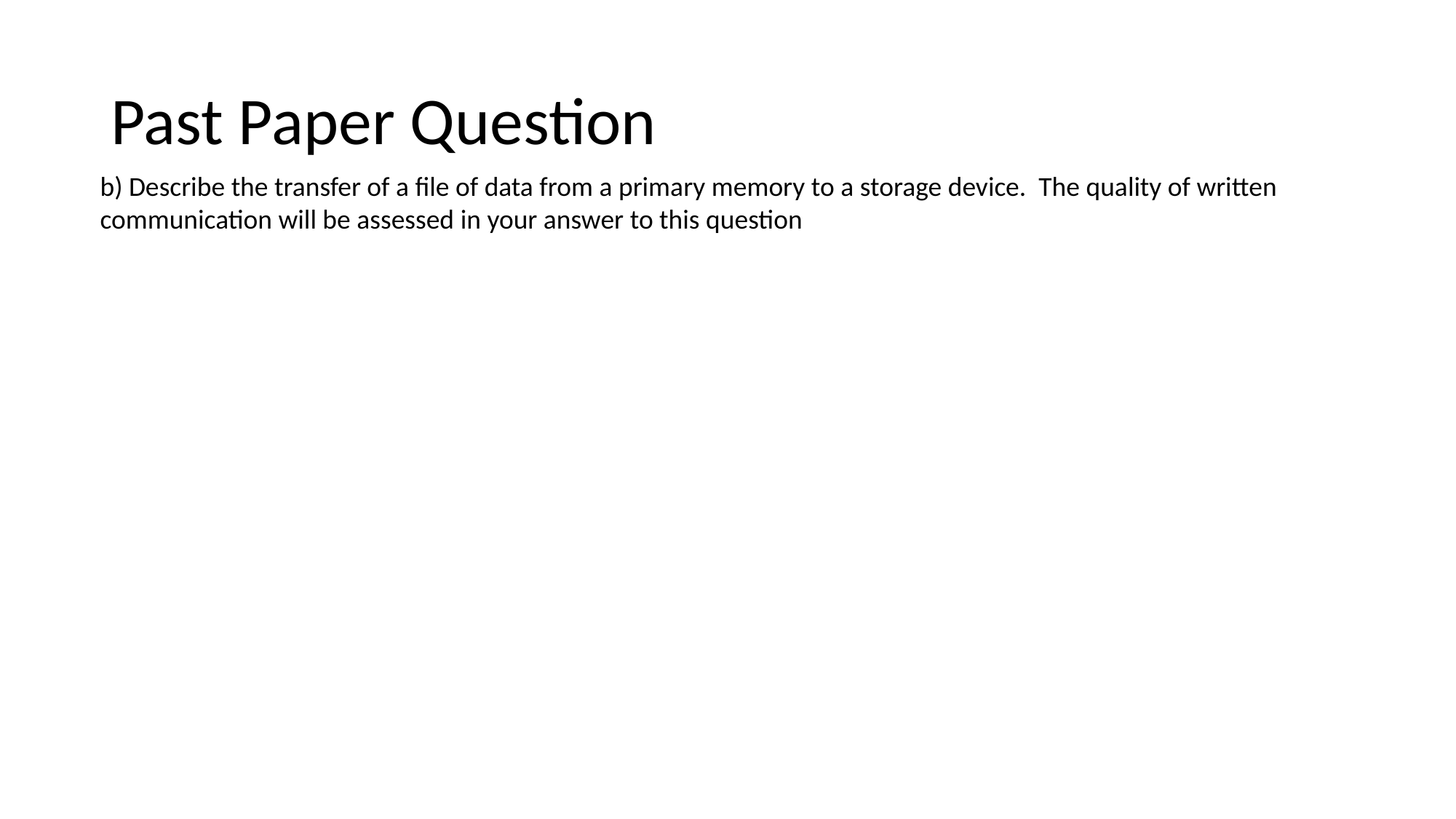

# Past Paper Question
b) Describe the transfer of a file of data from a primary memory to a storage device.  The quality of written communication will be assessed in your answer to this question